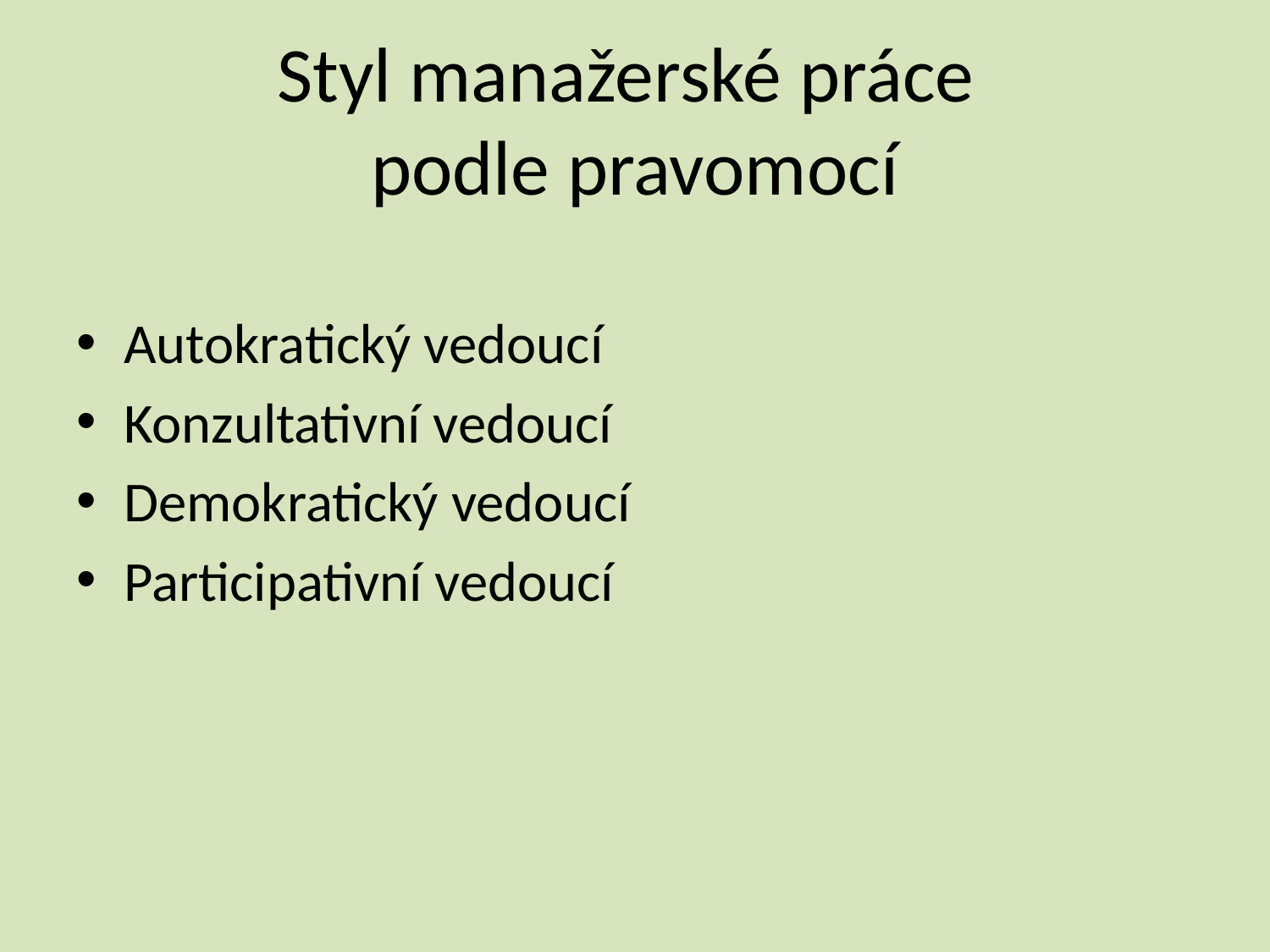

# Styl manažerské práce podle pravomocí

Autokratický vedoucí
Konzultativní vedoucí
Demokratický vedoucí
Participativní vedoucí